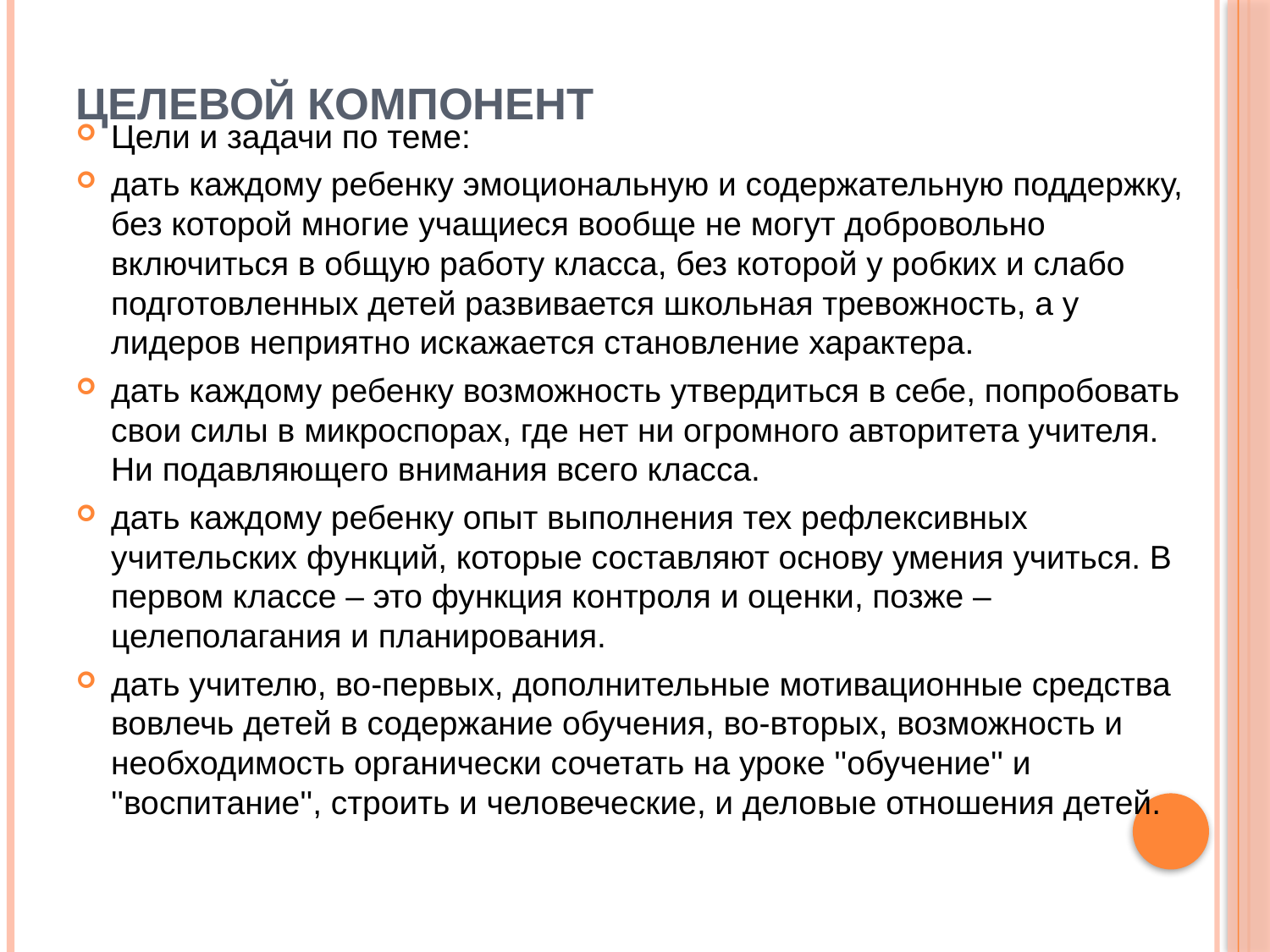

# ЦЕЛЕВОЙ КОМПОНЕНТ
Цели и задачи по теме:
дать каждому ребенку эмоциональную и содержательную поддержку, без которой многие учащиеся вообще не могут добровольно включиться в общую работу класса, без которой у робких и слабо подготовленных детей развивается школьная тревожность, а у лидеров неприятно искажается становление характера.
дать каждому ребенку возможность утвердиться в себе, попробовать свои силы в микроспорах, где нет ни огромного авторитета учителя. Ни подавляющего внимания всего класса.
дать каждому ребенку опыт выполнения тех рефлексивных учительских функций, которые составляют основу умения учиться. В первом классе – это функция контроля и оценки, позже – целеполагания и планирования.
дать учителю, во-первых, дополнительные мотивационные средства вовлечь детей в содержание обучения, во-вторых, возможность и необходимость органически сочетать на уроке ''обучение'' и ''воспитание'', строить и человеческие, и деловые отношения детей.